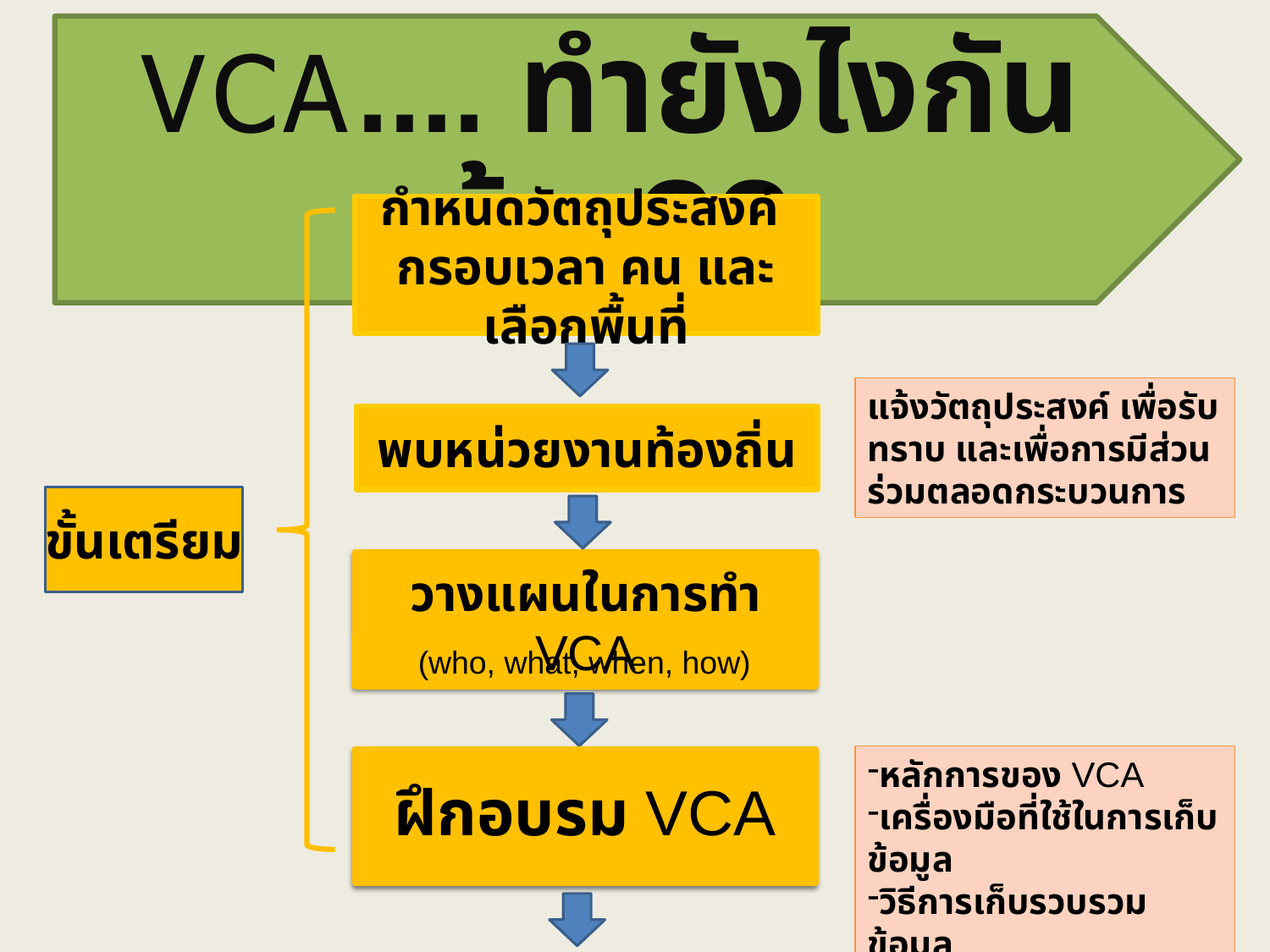

VCA.... ทำยังไงกันบ้าง??
กำหนดวัตถุประสงค์
กรอบเวลา คน และเลือกพื้นที่

แจ้งวัตถุประสงค์ เพื่อรับทราบ และเพื่อการมีส่วนร่วมตลอดกระบวนการ
พบหน่วยงานท้องถิ่น

ขั้นเตรียม

วางแผนในการทำ VCA
(who, what, when, how)

หลักการของ VCA
เครื่องมือที่ใช้ในการเก็บข้อมูล
วิธีการเก็บรวบรวมข้อมูล

ฝึกอบรม VCA